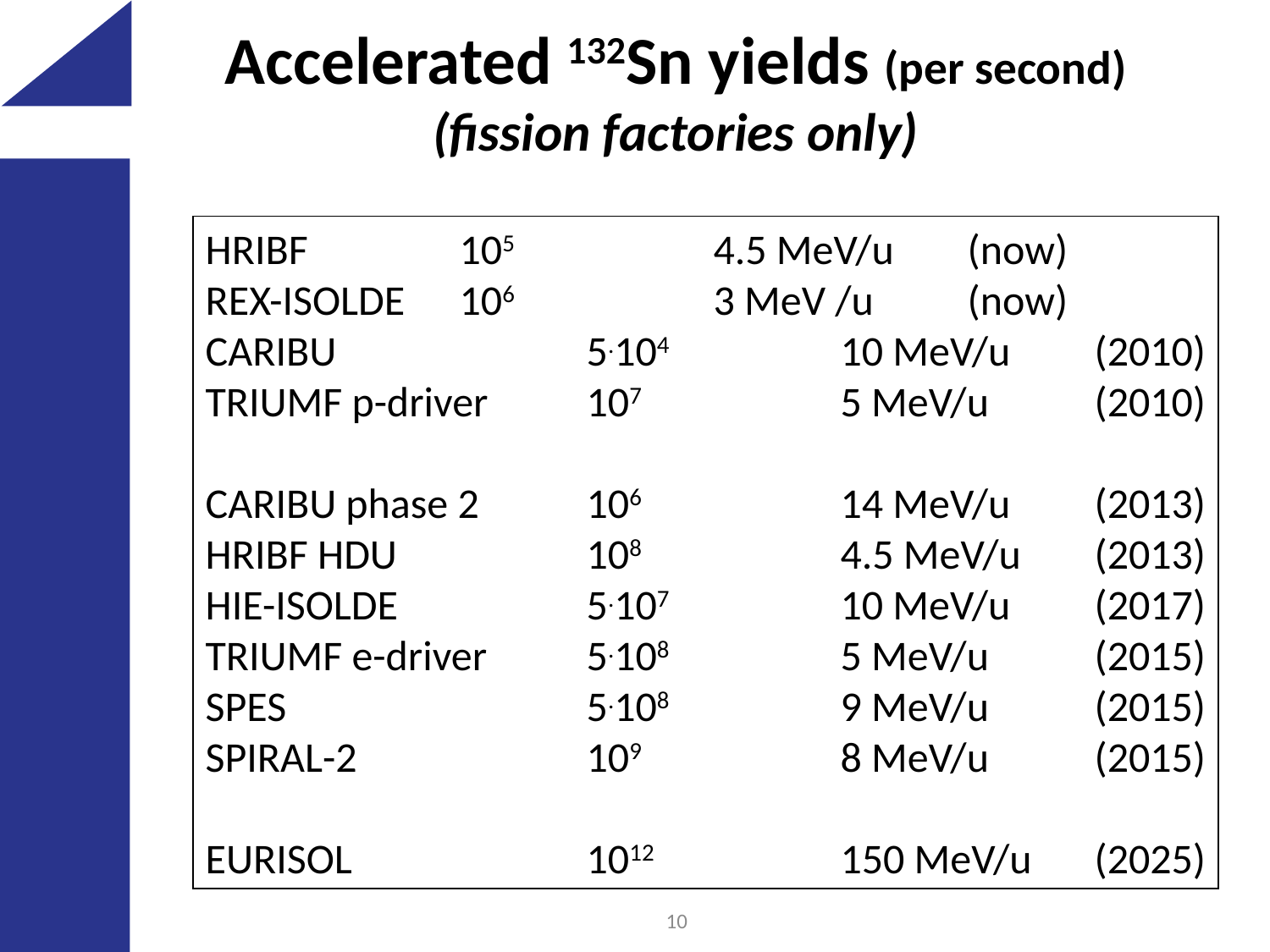

# Accelerated 132Sn yields (per second) (fission factories only)
HRIBF 		105 		4.5 MeV/u	(now)
REX-ISOLDE	106 		3 MeV /u	(now)
CARIBU		5.104 		10 MeV/u	(2010)
TRIUMF p-driver	107 		5 MeV/u	(2010)

CARIBU phase 2	106		14 MeV/u	(2013)
HRIBF HDU		108 		4.5 MeV/u	(2013)
HIE-ISOLDE 		5.107 	 	10 MeV/u 	(2017)
TRIUMF e-driver	5.108 		5 MeV/u	(2015)
SPES			5.108		9 MeV/u	(2015)
SPIRAL-2		109 		8 MeV/u	(2015)

EURISOL		1012 		150 MeV/u	(2025)
10